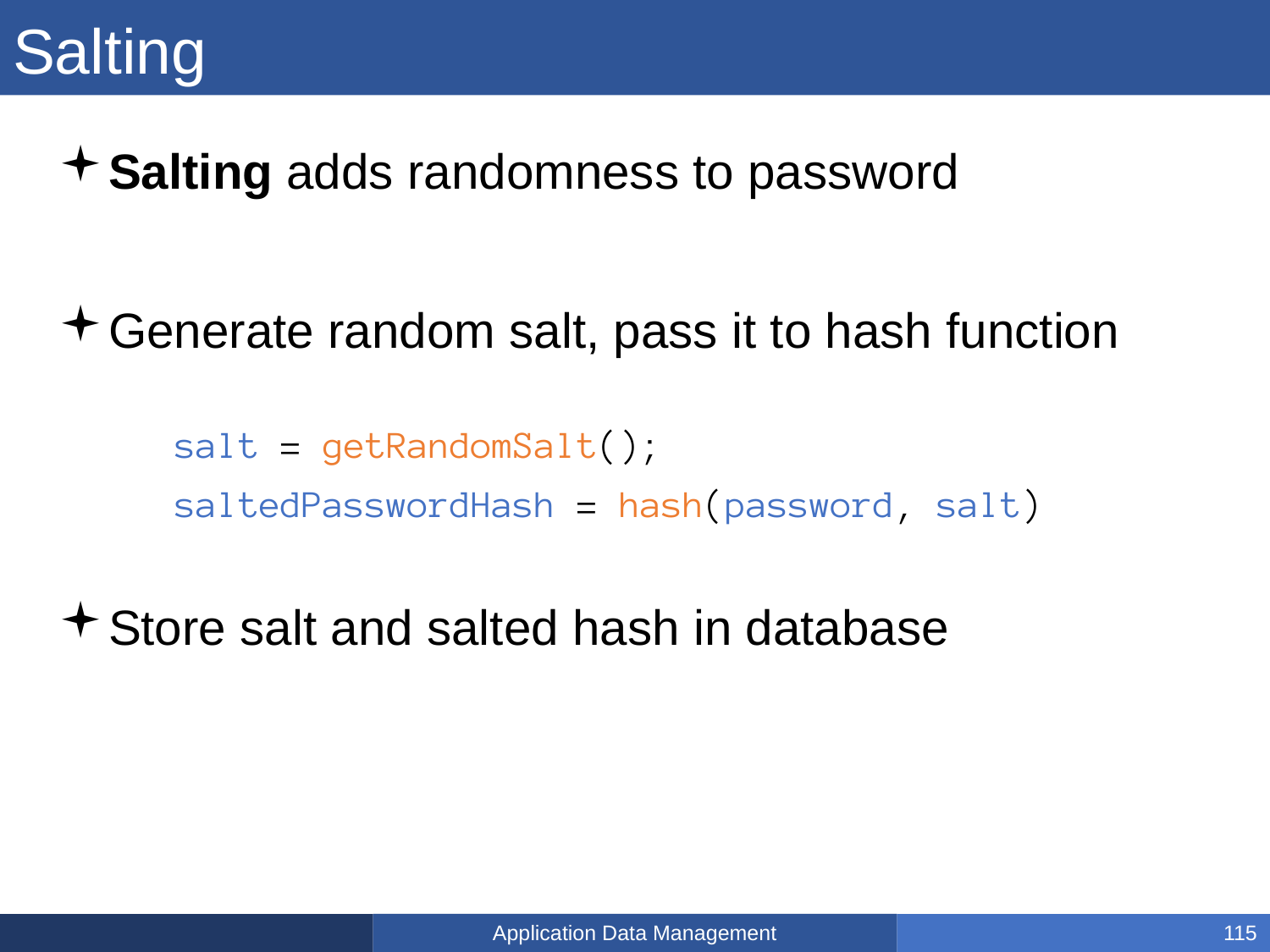

# Salting
Salting adds randomness to password

Generate random salt, pass it to hash function

Store salt and salted hash in database

salt = getRandomSalt();
saltedPasswordHash = hash(password, salt)
Application Data Management
115